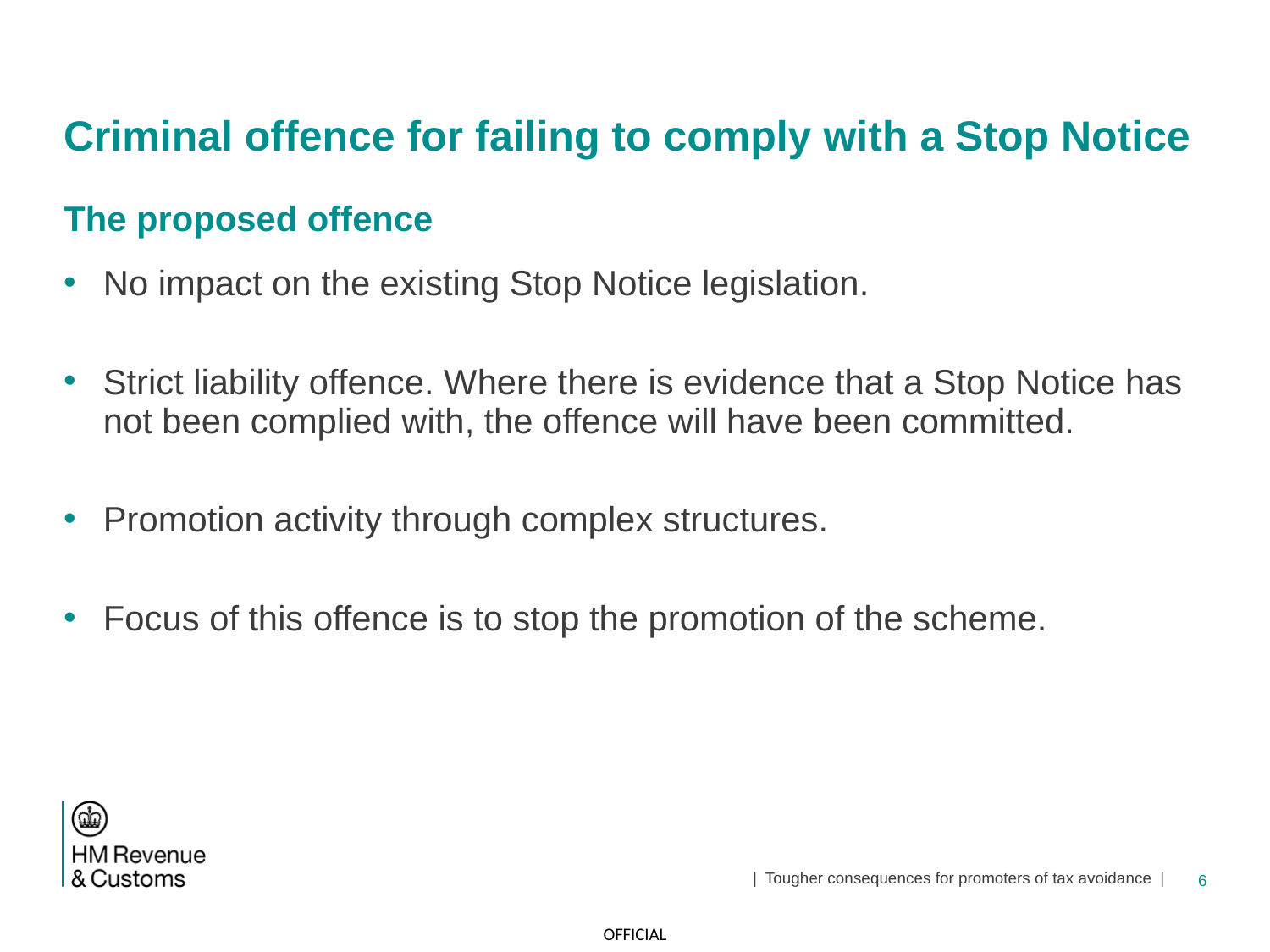

# Criminal offence for failing to comply with a Stop Notice
The proposed offence
No impact on the existing Stop Notice legislation.

Strict liability offence. Where there is evidence that a Stop Notice has not been complied with, the offence will have been committed.

Promotion activity through complex structures.

Focus of this offence is to stop the promotion of the scheme.

|  Tougher consequences for promoters of tax avoidance  |
6